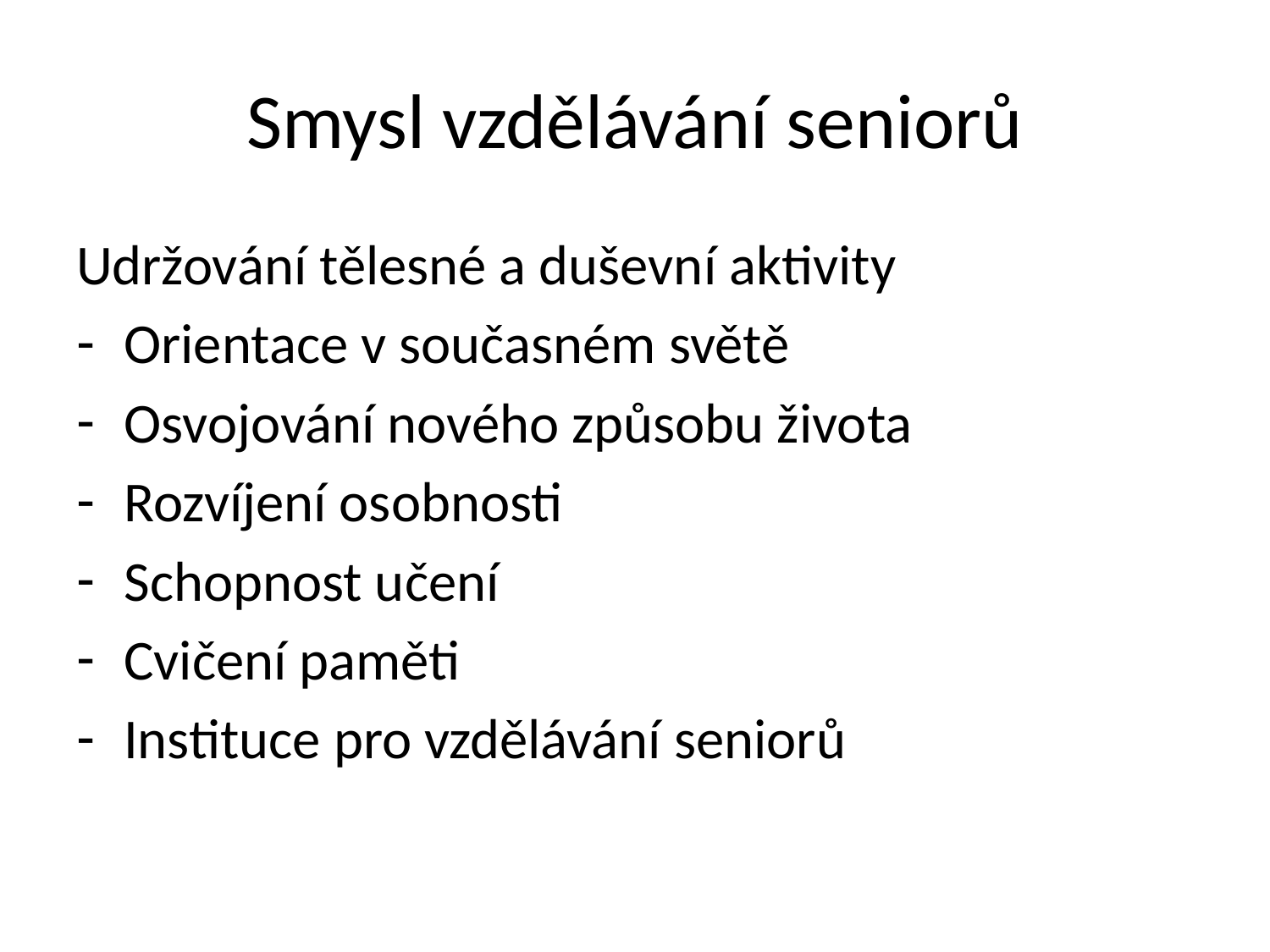

# Smysl vzdělávání seniorů
Udržování tělesné a duševní aktivity
Orientace v současném světě
Osvojování nového způsobu života
Rozvíjení osobnosti
Schopnost učení
Cvičení paměti
Instituce pro vzdělávání seniorů